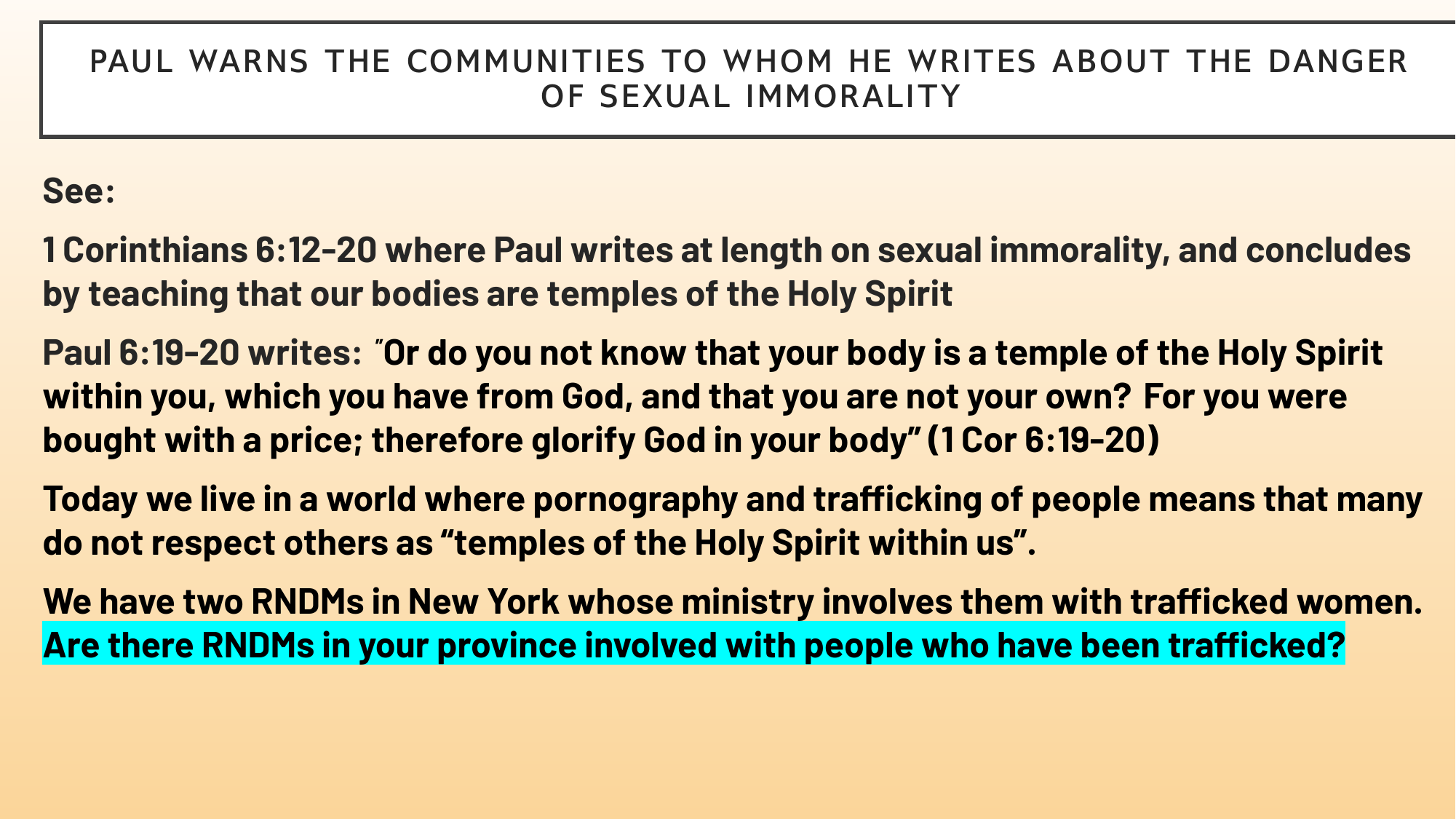

# Paul warns the communities to whom he writes about the danger of sexual immorality
See:
1 Corinthians 6:12-20 where Paul writes at length on sexual immorality, and concludes by teaching that our bodies are temples of the Holy Spirit
Paul 6:19-20 writes:  ”Or do you not know that your body is a temple of the Holy Spirit within you, which you have from God, and that you are not your own?  For you were bought with a price; therefore glorify God in your body” (1 Cor 6:19-20)
Today we live in a world where pornography and trafficking of people means that many do not respect others as “temples of the Holy Spirit within us”.
We have two RNDMs in New York whose ministry involves them with trafficked women. Are there RNDMs in your province involved with people who have been trafficked?